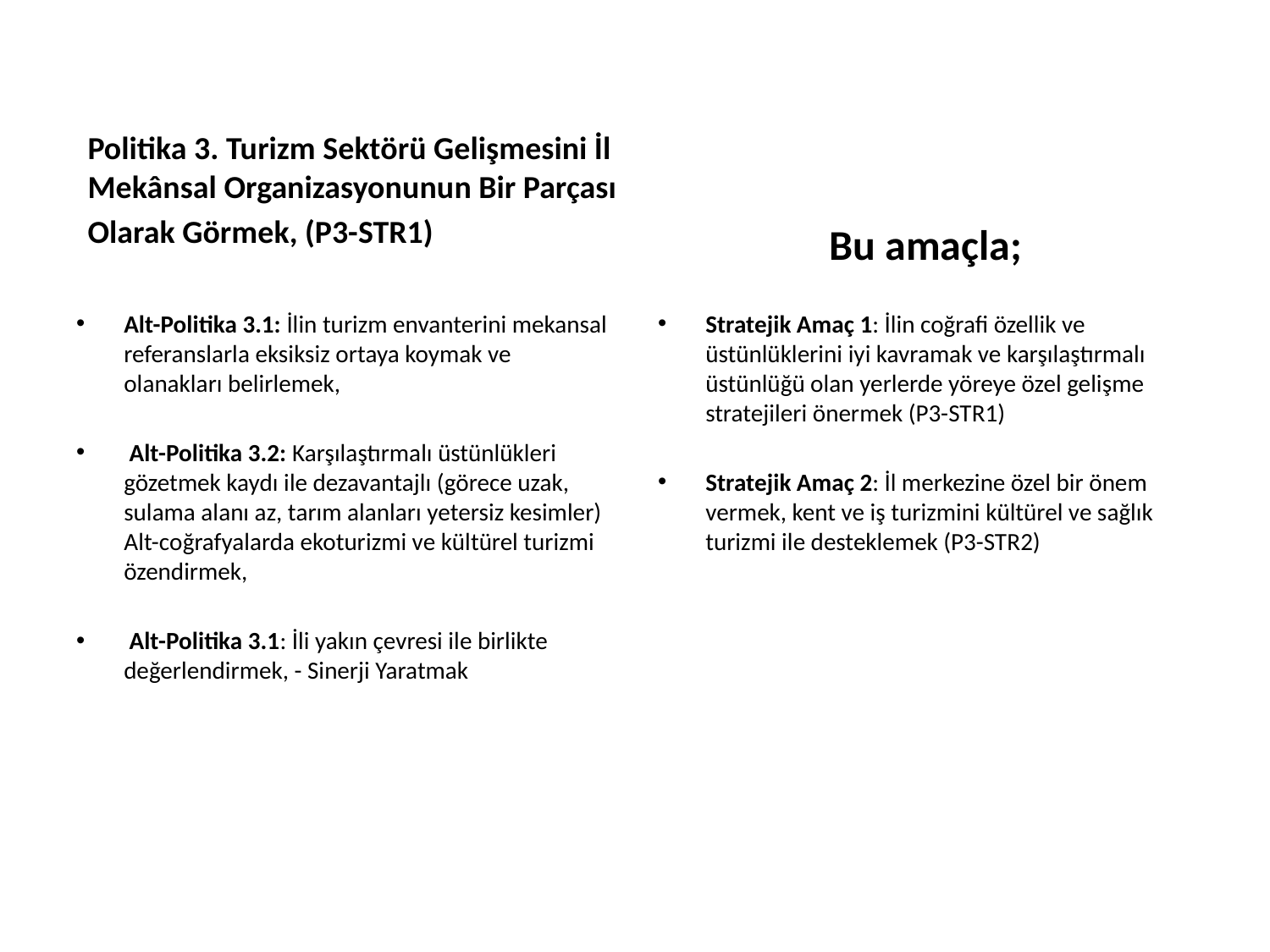

Politika 3. Turizm Sektörü Gelişmesini İl Mekânsal Organizasyonunun Bir Parçası
Olarak Görmek, (P3-STR1)
Bu amaçla;
Alt-Politika 3.1: İlin turizm envanterini mekansal referanslarla eksiksiz ortaya koymak ve olanakları belirlemek,

 Alt-Politika 3.2: Karşılaştırmalı üstünlükleri gözetmek kaydı ile dezavantajlı (görece uzak, sulama alanı az, tarım alanları yetersiz kesimler) Alt-coğrafyalarda ekoturizmi ve kültürel turizmi özendirmek,

 Alt-Politika 3.1: İli yakın çevresi ile birlikte değerlendirmek, - Sinerji Yaratmak
Stratejik Amaç 1: İlin coğrafi özellik ve üstünlüklerini iyi kavramak ve karşılaştırmalı üstünlüğü olan yerlerde yöreye özel gelişme stratejileri önermek (P3-STR1)

Stratejik Amaç 2: İl merkezine özel bir önem vermek, kent ve iş turizmini kültürel ve sağlık turizmi ile desteklemek (P3-STR2)